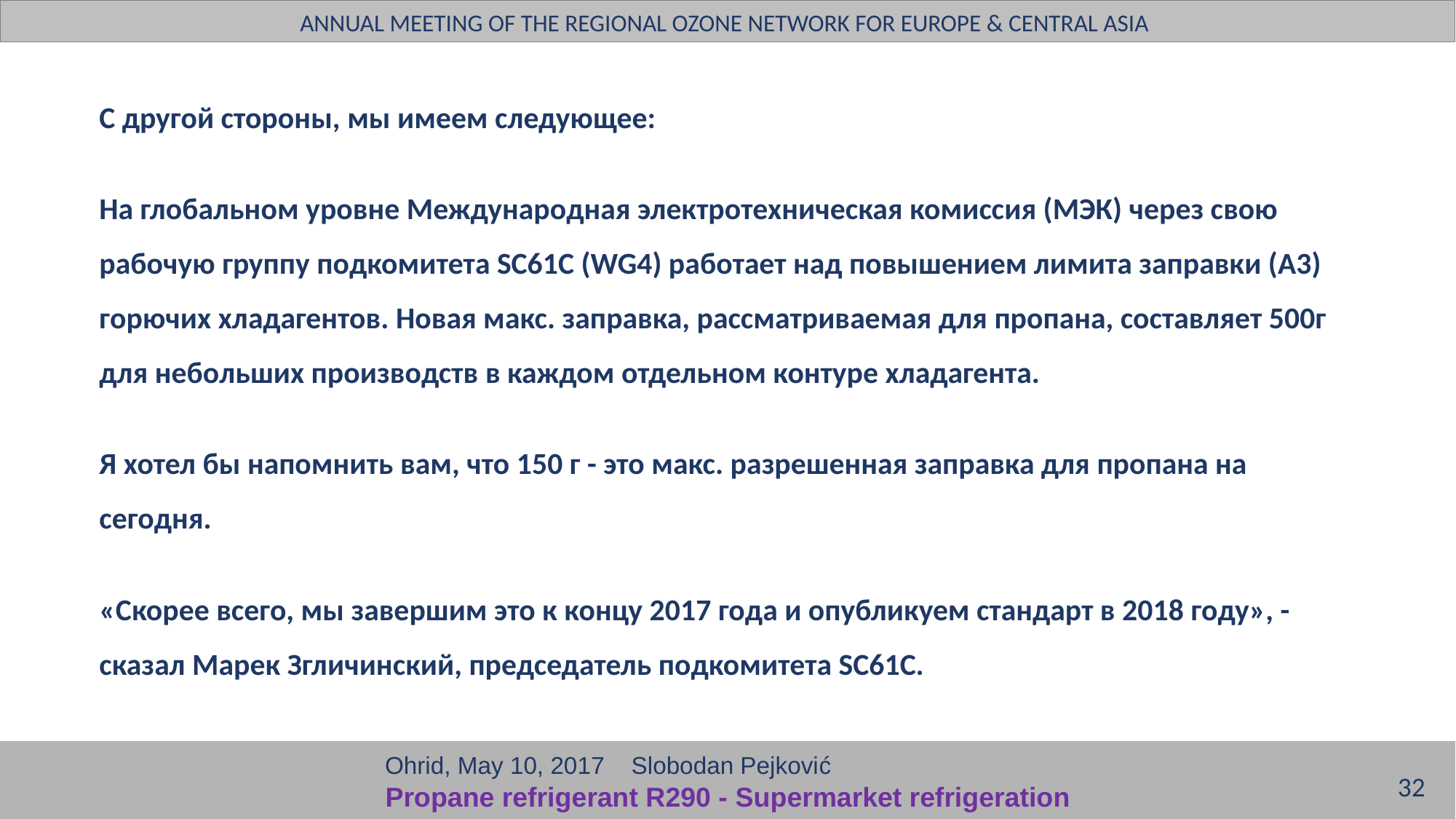

ANNUAL MEETING OF THE REGIONAL OZONE NETWORK FOR EUROPE & CENTRAL ASIA
#
С другой стороны, мы имеем следующее:
На глобальном уровне Международная электротехническая комиссия (МЭК) через свою рабочую группу подкомитета SC61C (WG4) работает над повышением лимита заправки (A3) горючих хладагентов. Новая макс. заправка, рассматриваемая для пропана, составляет 500г для небольших производств в каждом отдельном контуре хладагента.
Я хотел бы напомнить вам, что 150 г - это макс. разрешенная заправка для пропана на сегодня.
«Скорее всего, мы завершим это к концу 2017 года и опубликуем стандарт в 2018 году», - сказал Марек Згличинский, председатель подкомитета SC61C.
                                                 Ohrid, May 10, 2017    Slobodan Pejković
Propane refrigerant R290 - Supermarket refrigeration
32